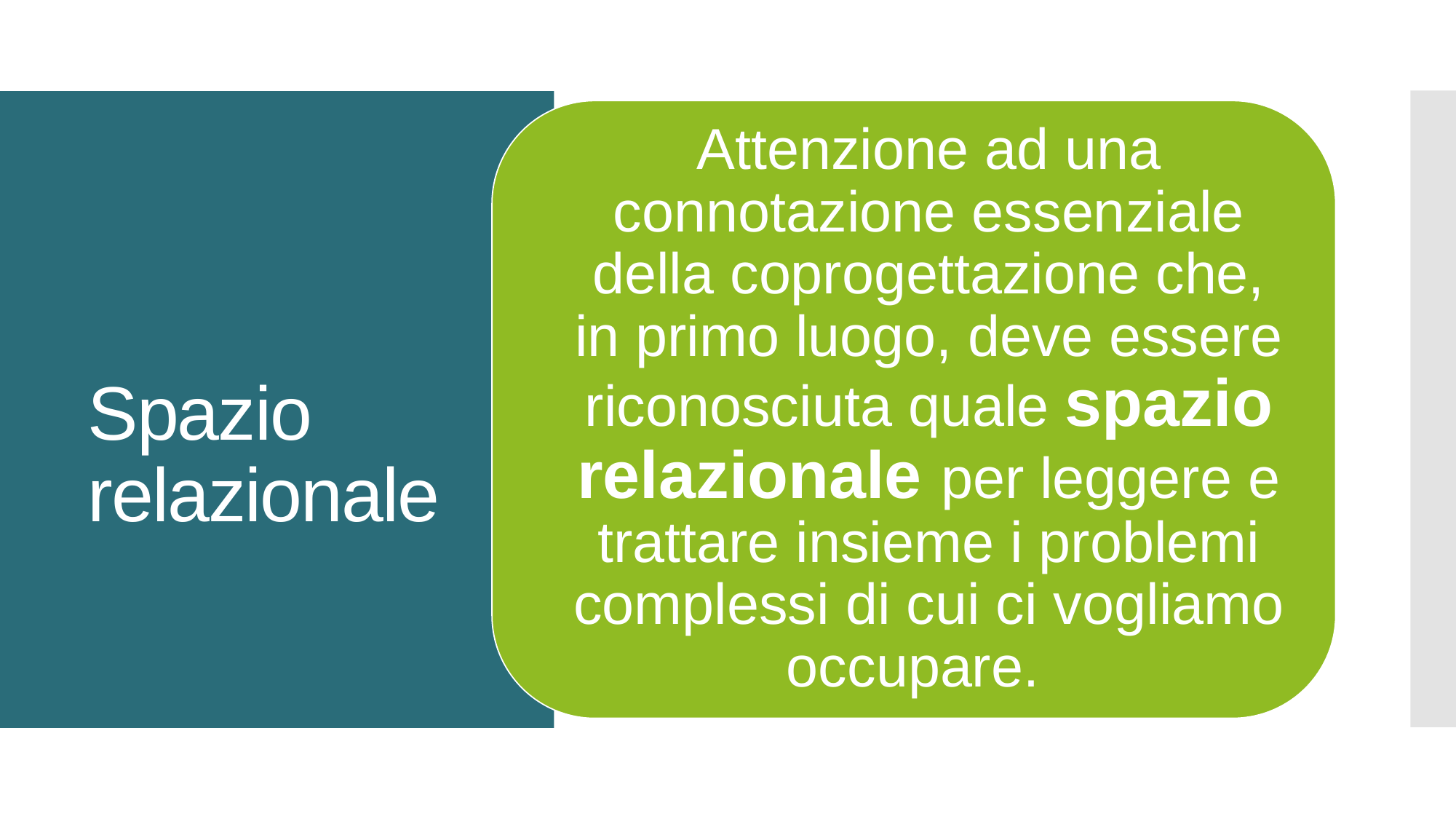

Attenzione ad una connotazione essenziale della coprogettazione che, in primo luogo, deve essere riconosciuta quale spazio relazionale per leggere e trattare insieme i problemi complessi di cui ci vogliamo occupare.
# Spazio relazionale